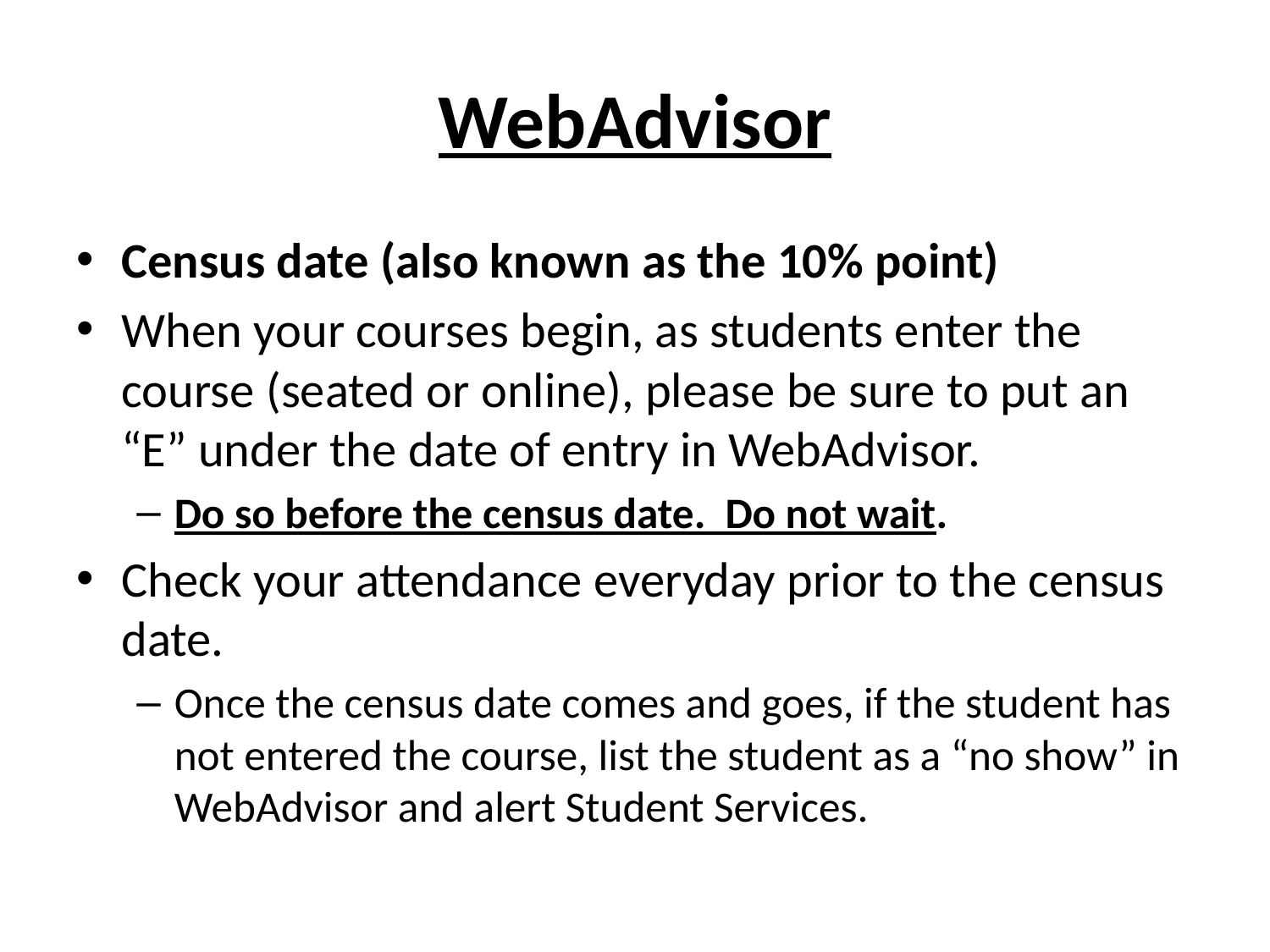

# WebAdvisor
Census date (also known as the 10% point)
When your courses begin, as students enter the course (seated or online), please be sure to put an “E” under the date of entry in WebAdvisor.
Do so before the census date.  Do not wait.
Check your attendance everyday prior to the census date.
Once the census date comes and goes, if the student has not entered the course, list the student as a “no show” in WebAdvisor and alert Student Services.